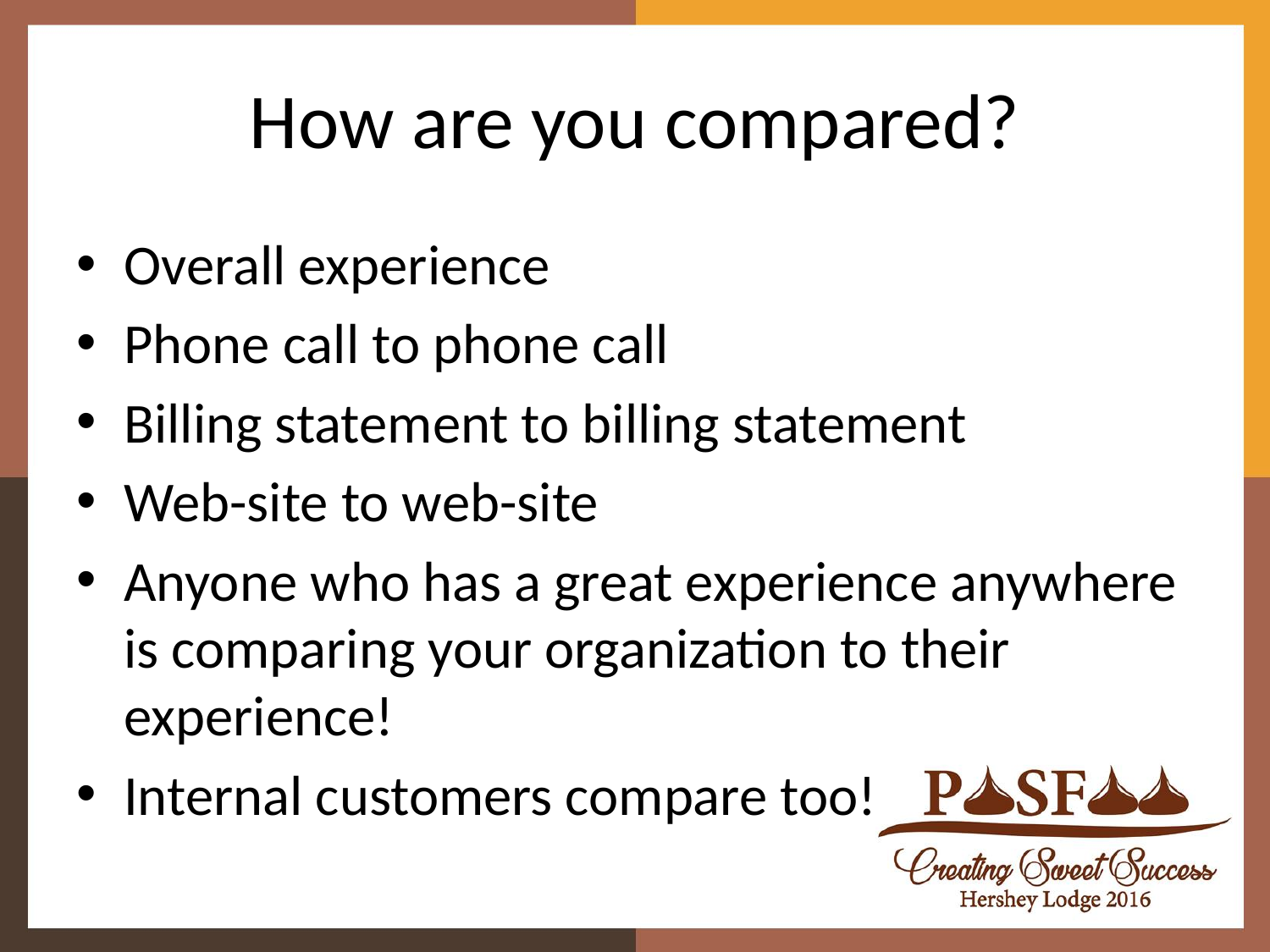

# How are you compared?
Overall experience
Phone call to phone call
Billing statement to billing statement
Web-site to web-site
Anyone who has a great experience anywhere is comparing your organization to their experience!
Internal customers compare too!